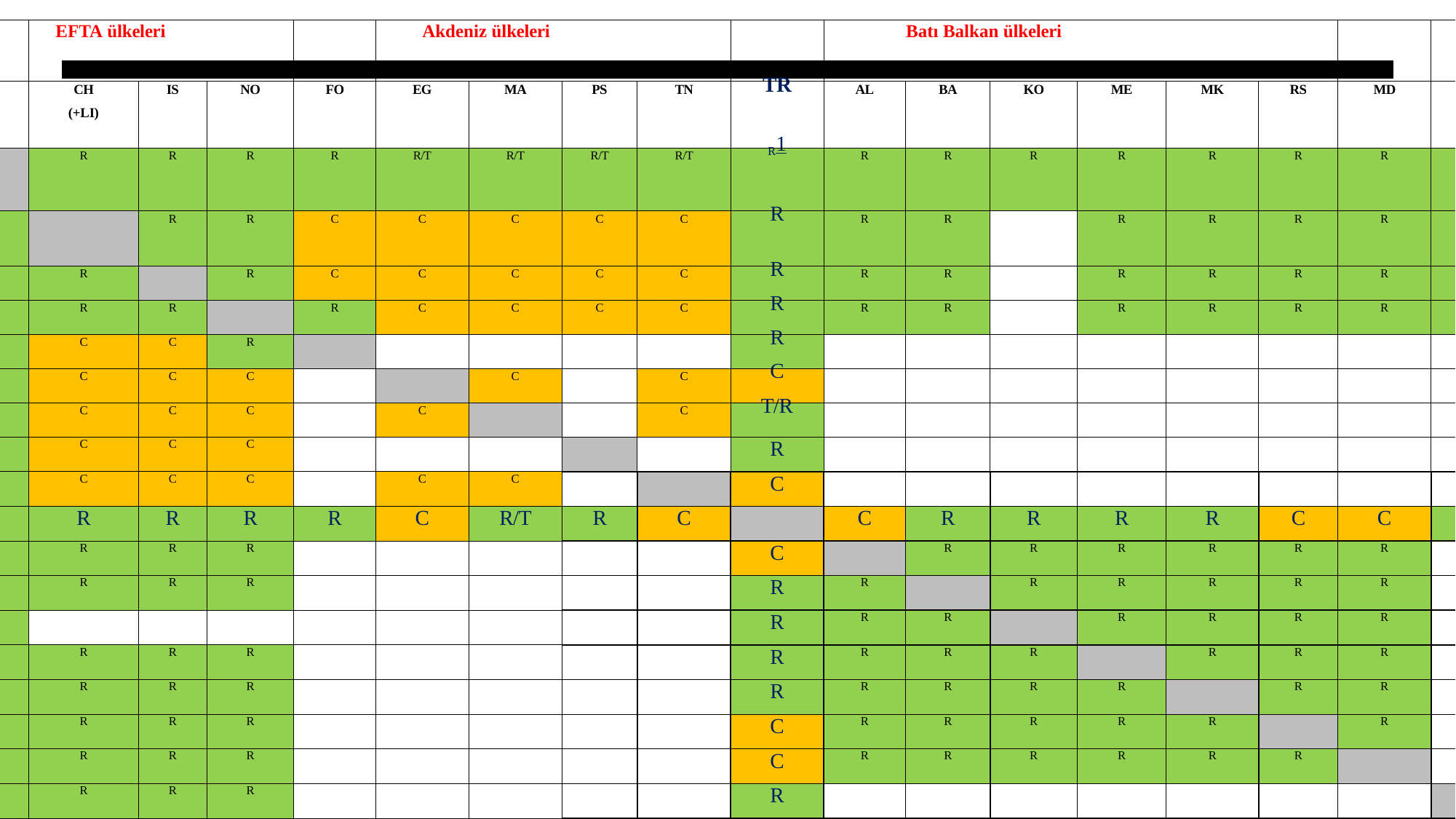

|  |  | EFTA ülkeleri |  |  |  | Akdeniz ülkeleri |  |  |  |  | Batı Balkan ülkeleri |  |  |  |  |  |  |  |
| --- | --- | --- | --- | --- | --- | --- | --- | --- | --- | --- | --- | --- | --- | --- | --- | --- | --- | --- |
|  | EU | CH (+LI) | IS | NO | FO | EG | MA | PS | TN | TR | AL | BA | KO | ME | MK | RS | MD | GE |
| EU |  | R | R | R | R | R/T | R/T | R/T | R/T | R1 | R | R | R | R | R | R | R | R |
| CH (+LI) | R |  | R | R | C | C | C | C | C | R | R | R |  | R | R | R | R | R |
| IS | R | R |  | R | C | C | C | C | C | R | R | R |  | R | R | R | R | R |
| NO | R | R | R |  | R | C | C | C | C | R | R | R |  | R | R | R | R | R |
| FO | R | C | C | R |  |  |  |  |  | R |  |  |  |  |  |  |  |  |
| EG | T/R | C | C | C |  |  | C |  | C | C |  |  |  |  |  |  |  |  |
| MA | T/R | C | C | C |  | C |  |  | C | T/R |  |  |  |  |  |  |  |  |
| PS | T/R | C | C | C |  |  |  |  |  | R |  |  |  |  |  |  |  |  |
| TN | T/R | C | C | C |  | C | C |  |  | C |  |  |  |  |  |  |  |  |
| TR | R(1) | R | R | R | R | C | R/T | R | C |  | C | R | R | R | R | C | C | R |
| AL | R | R | R | R |  |  |  |  |  | C |  | R | R | R | R | R | R |  |
| BA | R | R | R | R |  |  |  |  |  | R | R |  | R | R | R | R | R |  |
| KO | R |  |  |  |  |  |  |  |  | R | R | R |  | R | R | R | R |  |
| ME | R | R | R | R |  |  |  |  |  | R | R | R | R |  | R | R | R |  |
| MK | R | R | R | R |  |  |  |  |  | R | R | R | R | R |  | R | R |  |
| RS | R | R | R | R |  |  |  |  |  | C | R | R | R | R | R |  | R |  |
| MD | R | R | R | R |  |  |  |  |  | C | R | R | R | R | R | R |  |  |
| GE | R | R | R | R |  |  |  |  |  | R |  |  |  |  |  |  |  |  |